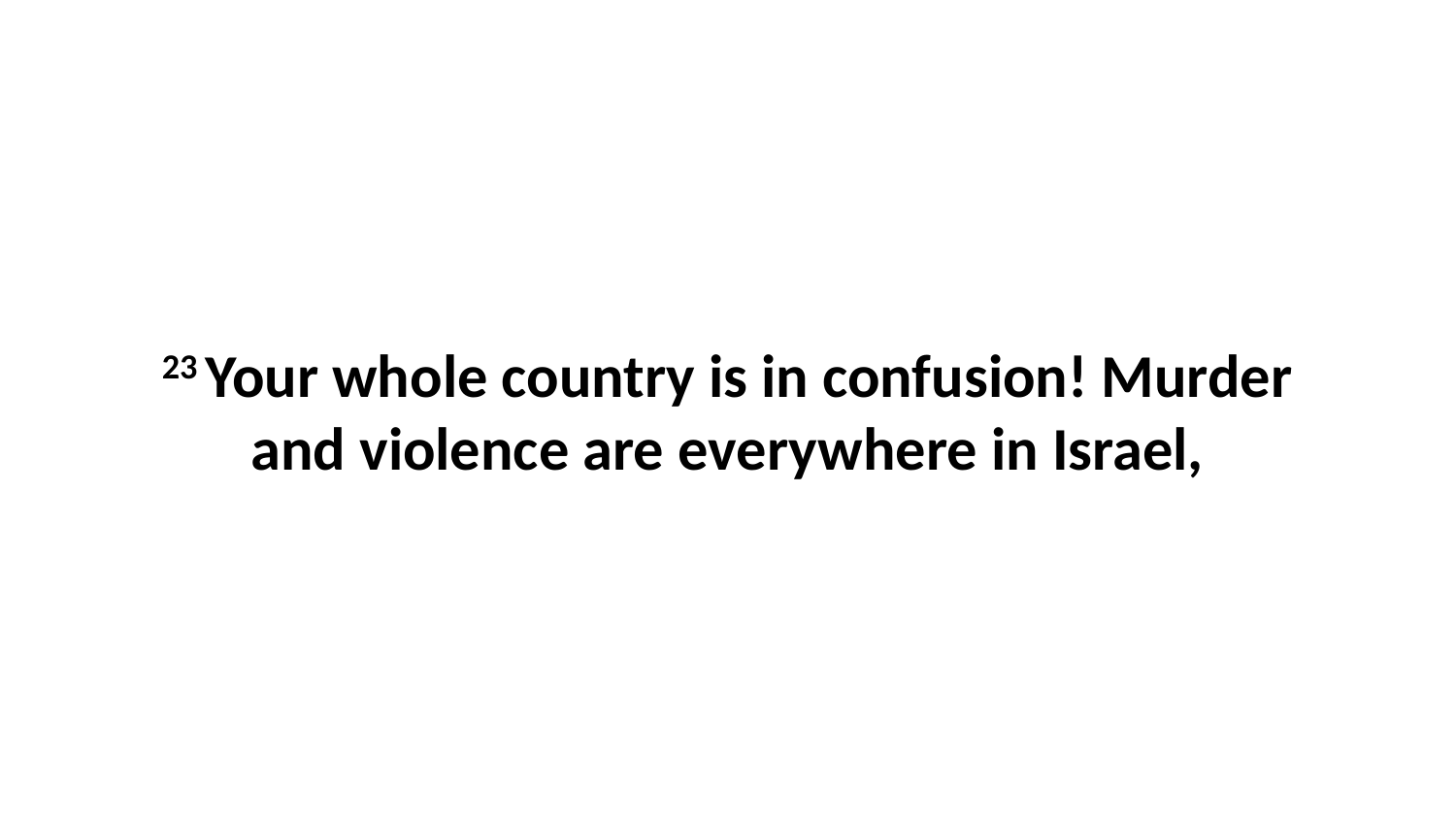

23 Your whole country is in confusion! Murder and violence are everywhere in Israel,